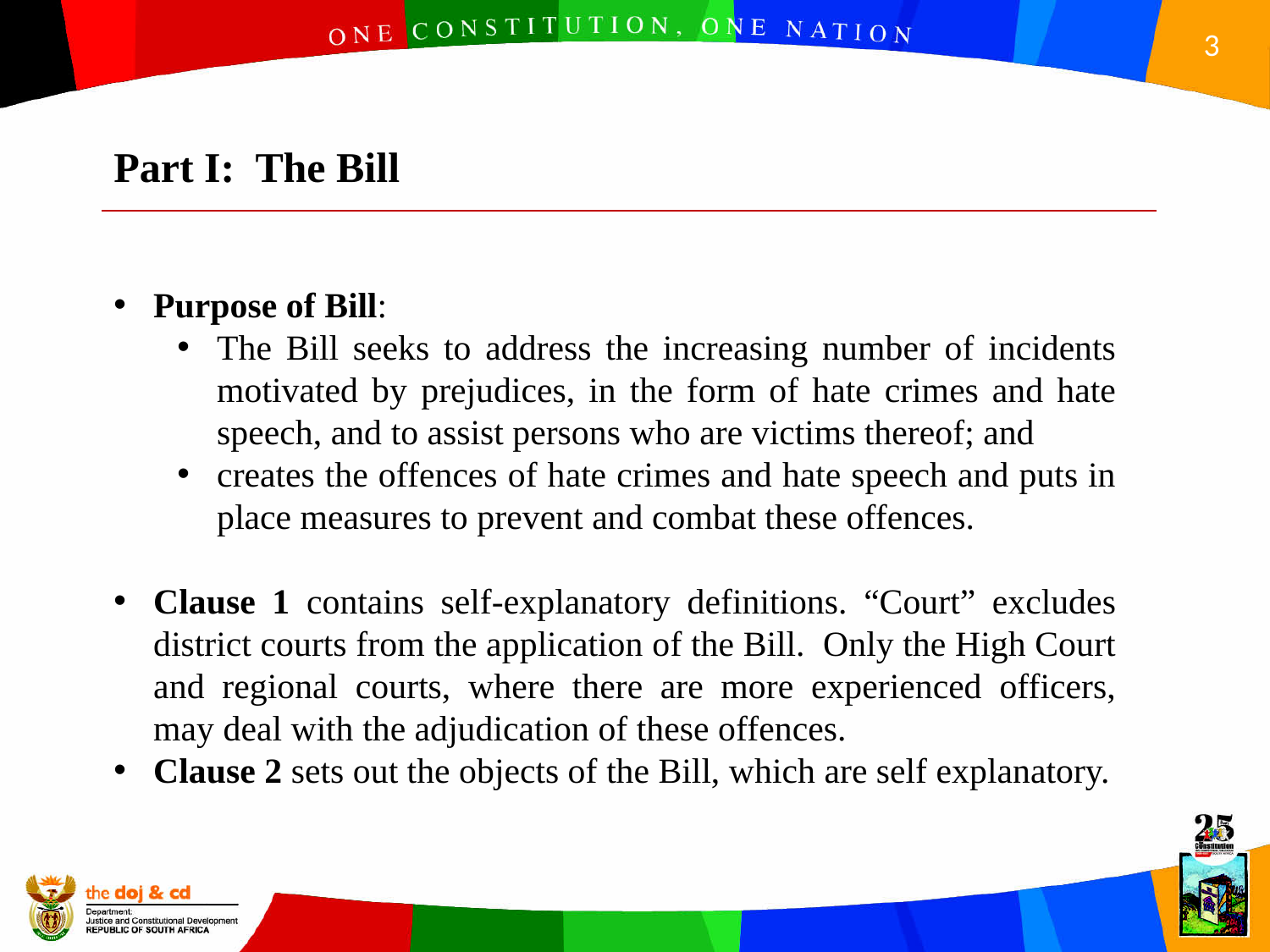

Part I:  The Bill
Purpose of Bill:
The Bill seeks to address the increasing number of incidents motivated by prejudices, in the form of hate crimes and hate speech, and to assist persons who are victims thereof; and
creates the offences of hate crimes and hate speech and puts in place measures to prevent and combat these offences.

Clause 1 contains self-explanatory definitions. “Court” excludes district courts from the application of the Bill.  Only the High Court and regional courts, where there are more experienced officers, may deal with the adjudication of these offences.
Clause 2 sets out the objects of the Bill, which are self explanatory.